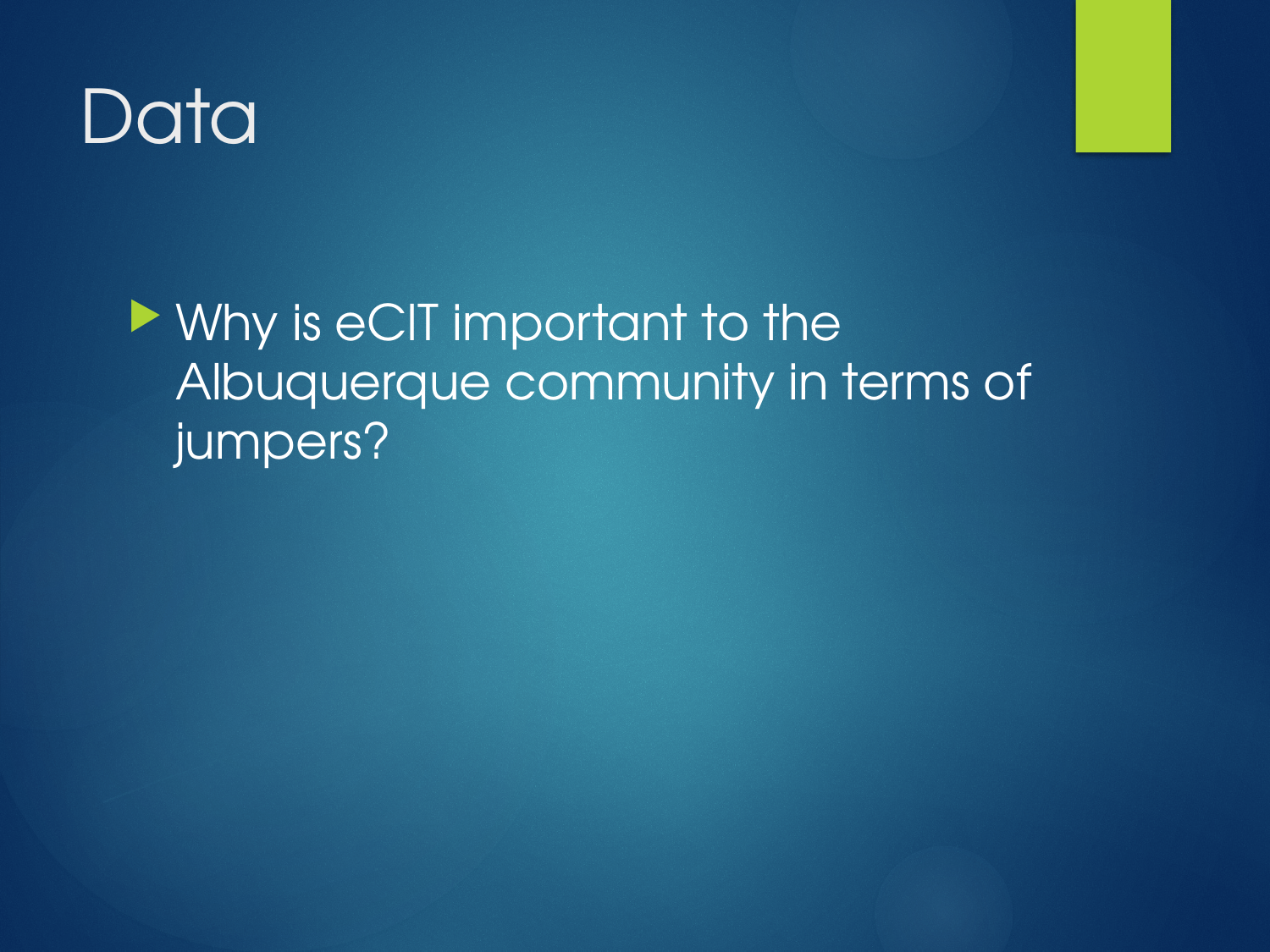

# Data
Why is eCIT important to the Albuquerque community in terms of jumpers?